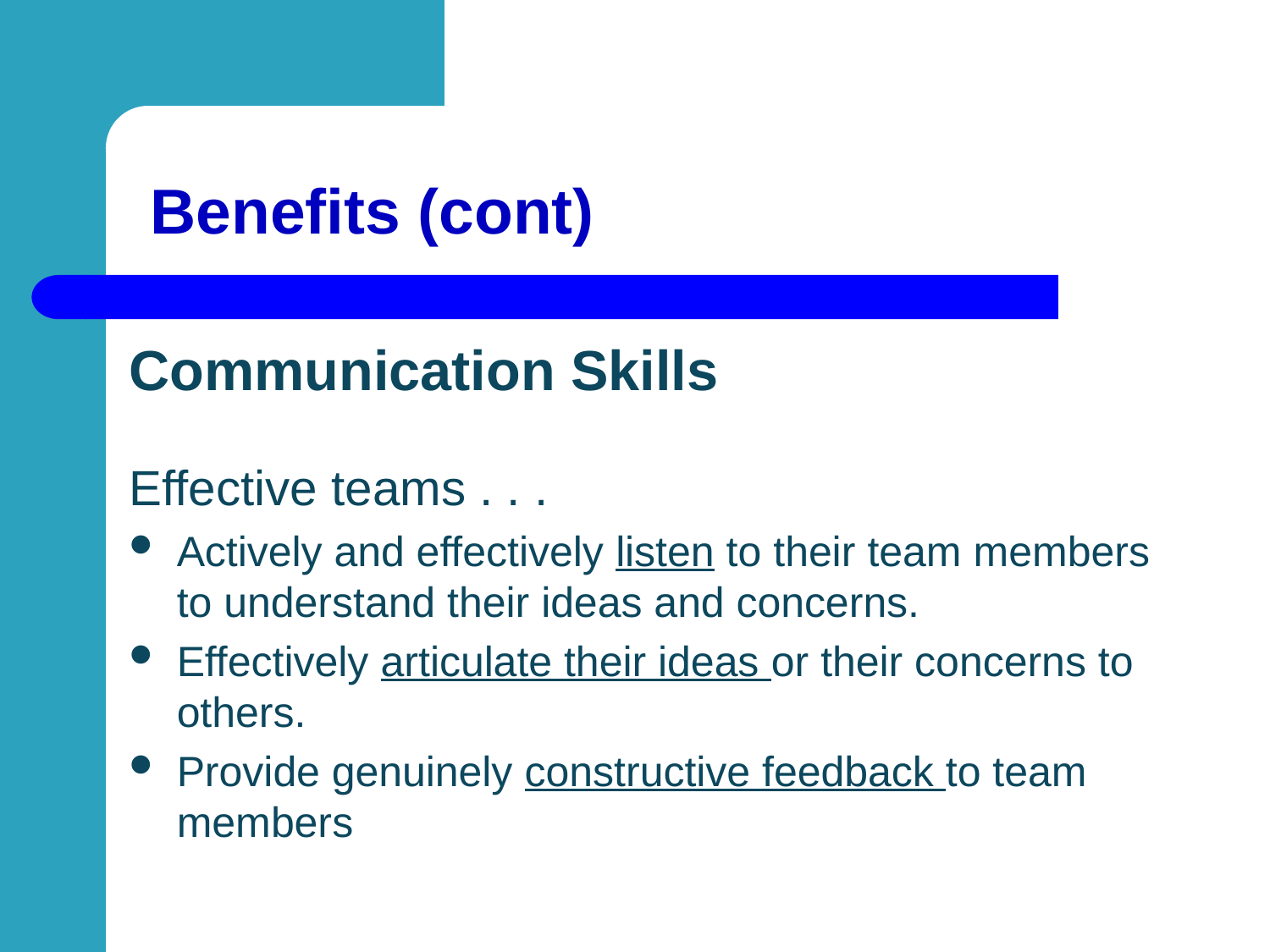

# Benefits (cont)
Communication Skills

Effective teams . . .
Actively and effectively listen to their team members to understand their ideas and concerns.
Effectively articulate their ideas or their concerns to others.
Provide genuinely constructive feedback to team members